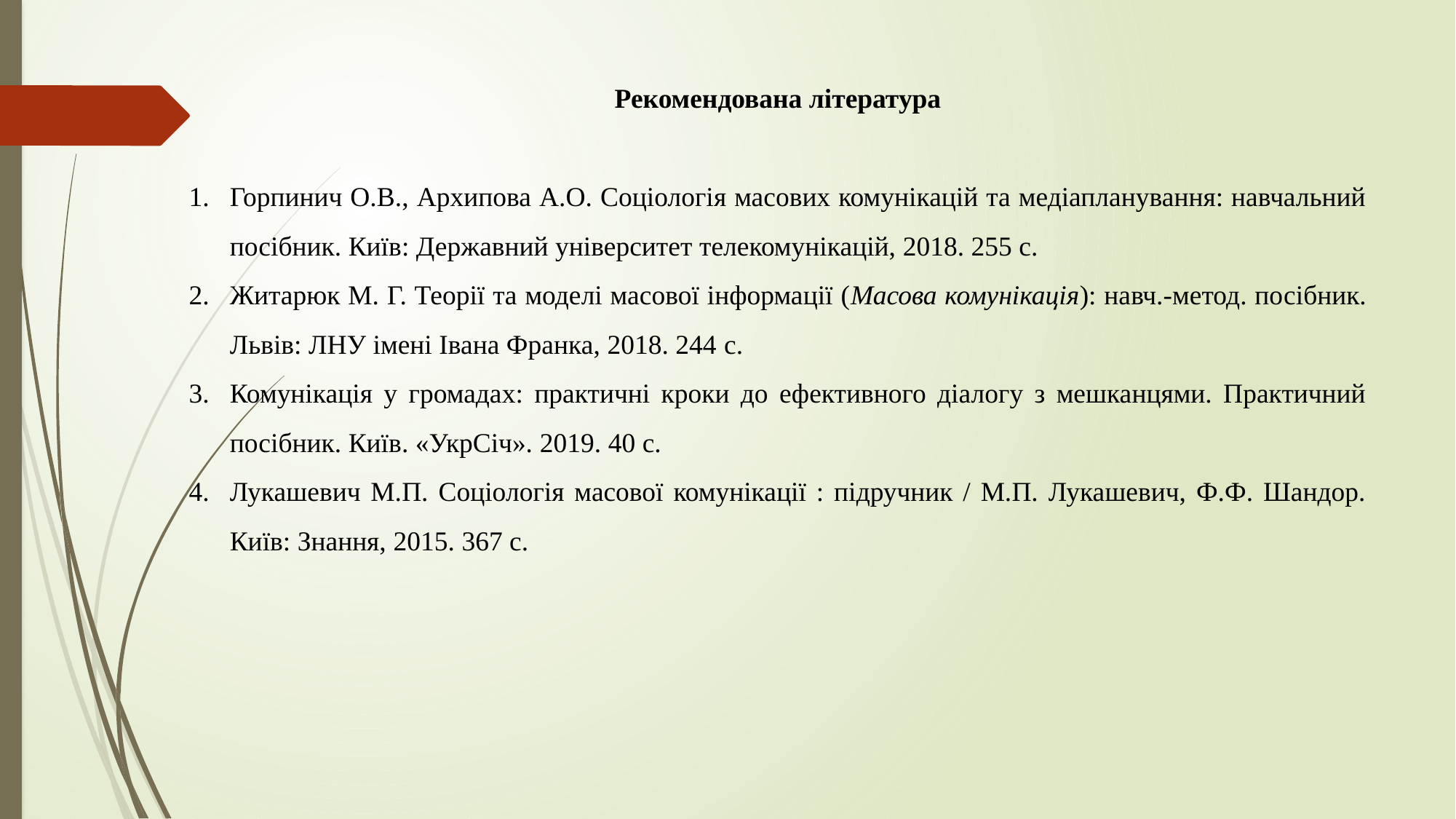

#
Рекомендована література

Горпинич О.В., Архипова А.О. Соціологія масових комунікацій та медіапланування: навчальний посібник. Київ: Державний університет телекомунікацій, 2018. 255 с.
Житарюк М. Г. Теорії та моделі масової інформації (Масова комунікація): навч.-метод. посібник. Львів: ЛНУ імені Івана Франка, 2018. 244 с.
Комунікація у громадах: практичні кроки до ефективного діалогу з мешканцями. Практичний посібник. Київ. «УкрСіч». 2019. 40 с.
Лукашевич М.П. Соціологія масової комунікації : підручник / М.П. Лукашевич, Ф.Ф. Шандор. Київ: Знання, 2015. 367 с.